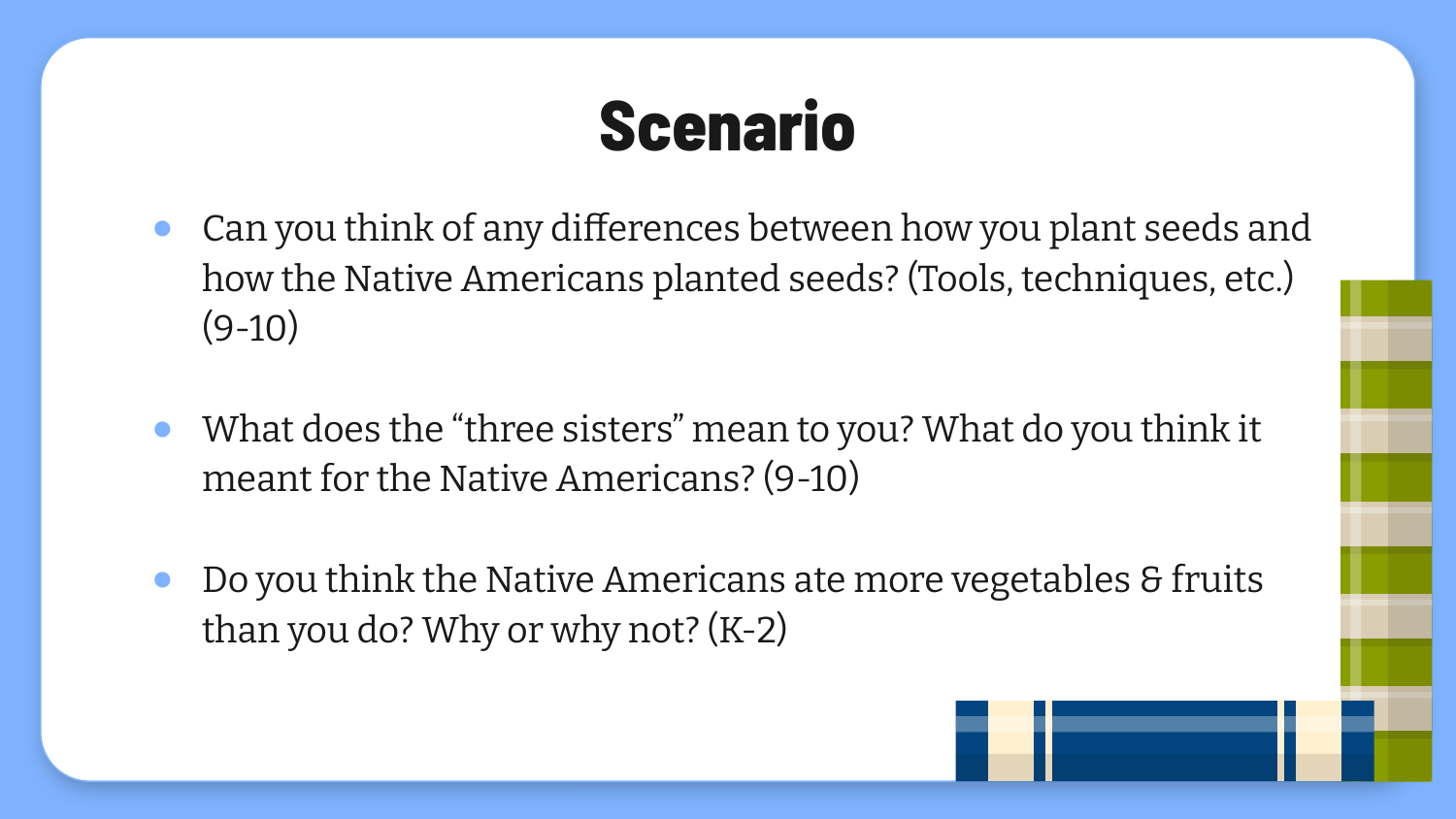

# Scenario
Can you think of any differences between how you plant seeds and how the Native Americans planted seeds? (Tools, techniques, etc.) (9-10)

What does the “three sisters” mean to you? What do you think it meant for the Native Americans? (9-10)

Do you think the Native Americans ate more vegetables & fruits than you do? Why or why not? (K-2)